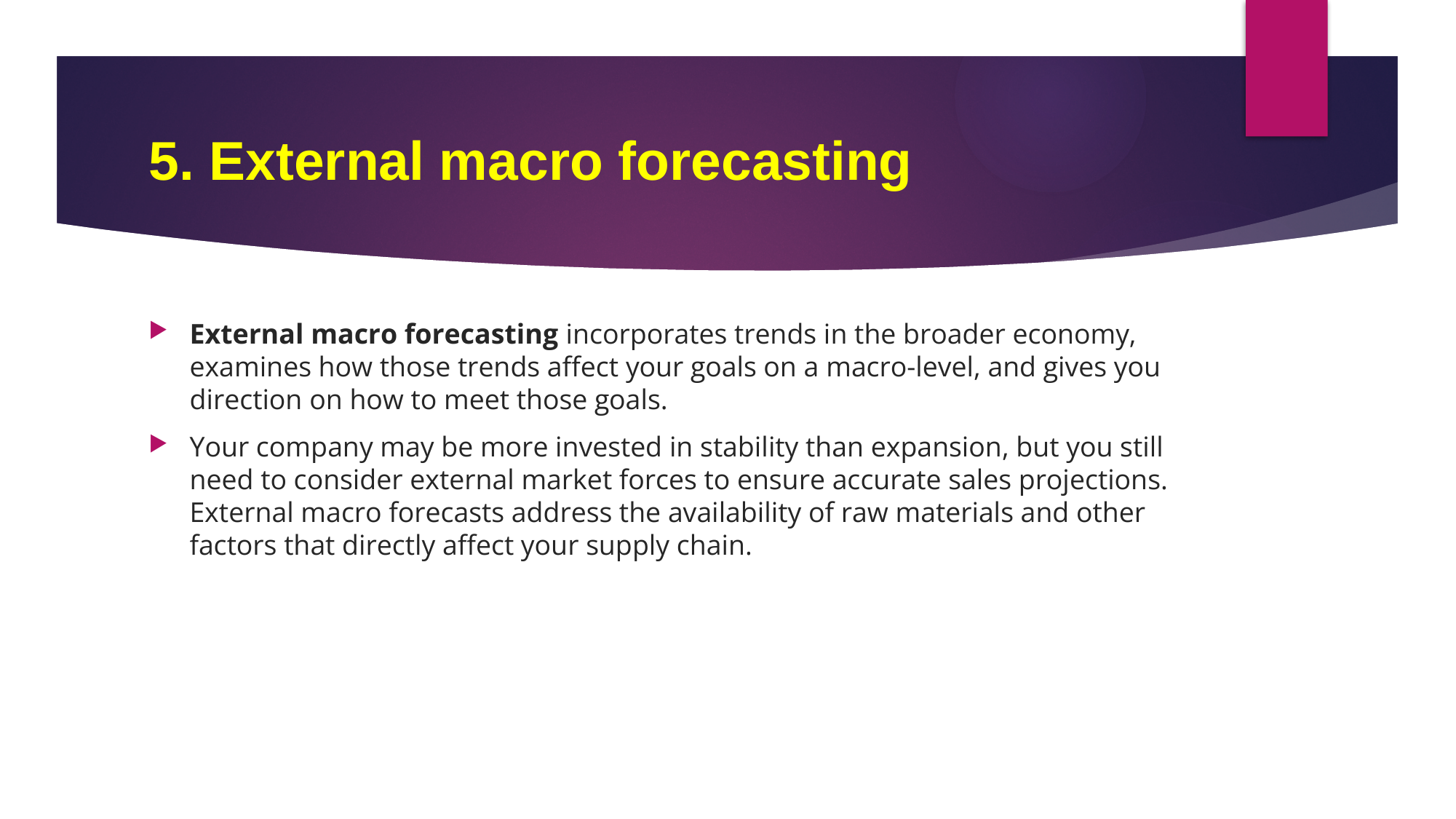

# 5. External macro forecasting
External macro forecasting incorporates trends in the broader economy, examines how those trends affect your goals on a macro-level, and gives you direction on how to meet those goals.
Your company may be more invested in stability than expansion, but you still need to consider external market forces to ensure accurate sales projections. External macro forecasts address the availability of raw materials and other factors that directly affect your supply chain.